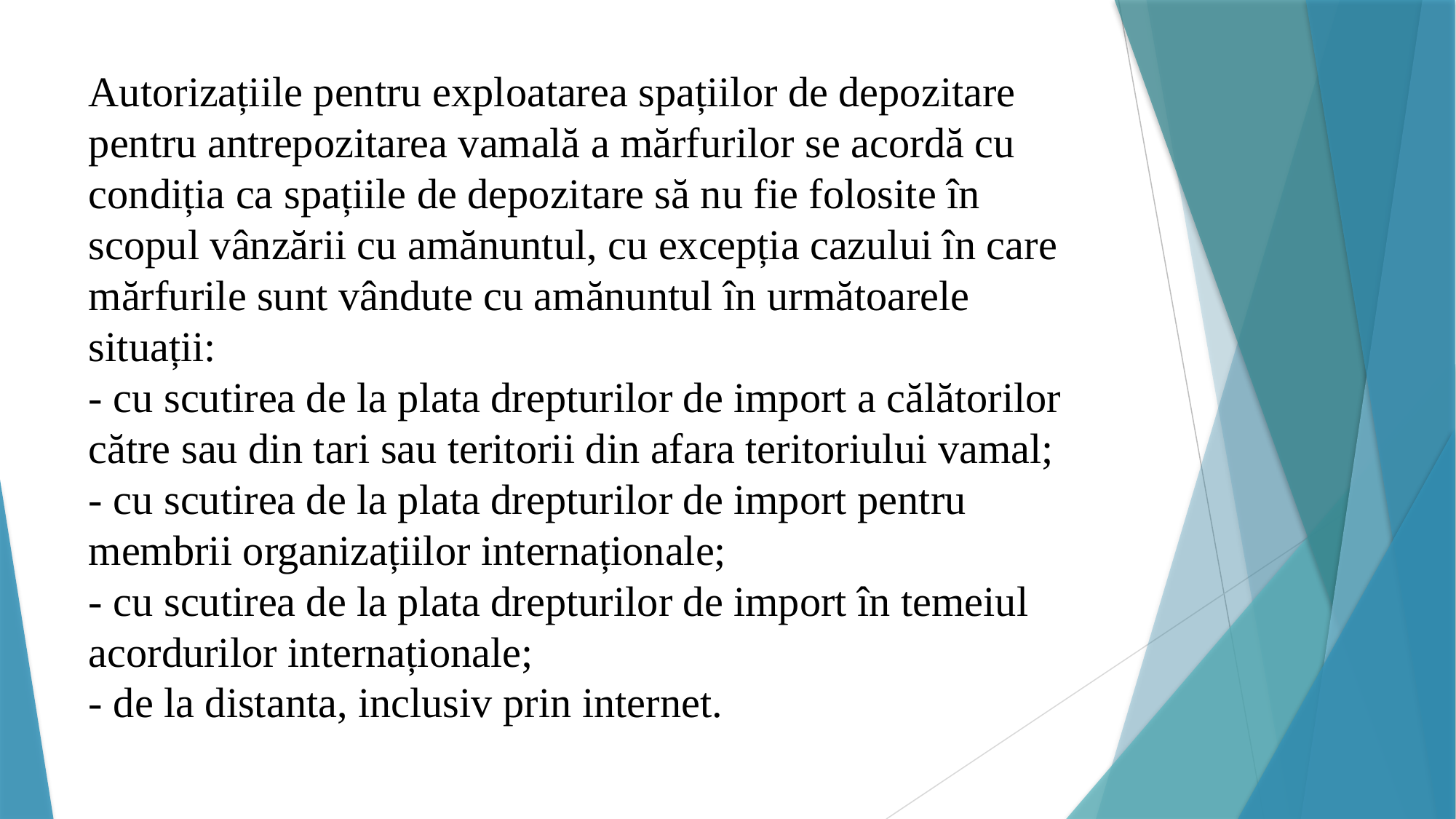

Autorizațiile pentru exploatarea spațiilor de depozitare pentru antrepozitarea vamală a mărfurilor se acordă cu condiția ca spațiile de depozitare să nu fie folosite în scopul vânzării cu amănuntul, cu excepția cazului în care mărfurile sunt vândute cu amănuntul în următoarele situații:
- cu scutirea de la plata drepturilor de import a călătorilor către sau din tari sau teritorii din afara teritoriului vamal;
- cu scutirea de la plata drepturilor de import pentru membrii organizațiilor internaționale;
- cu scutirea de la plata drepturilor de import în temeiul acordurilor internaționale;
- de la distanta, inclusiv prin internet.